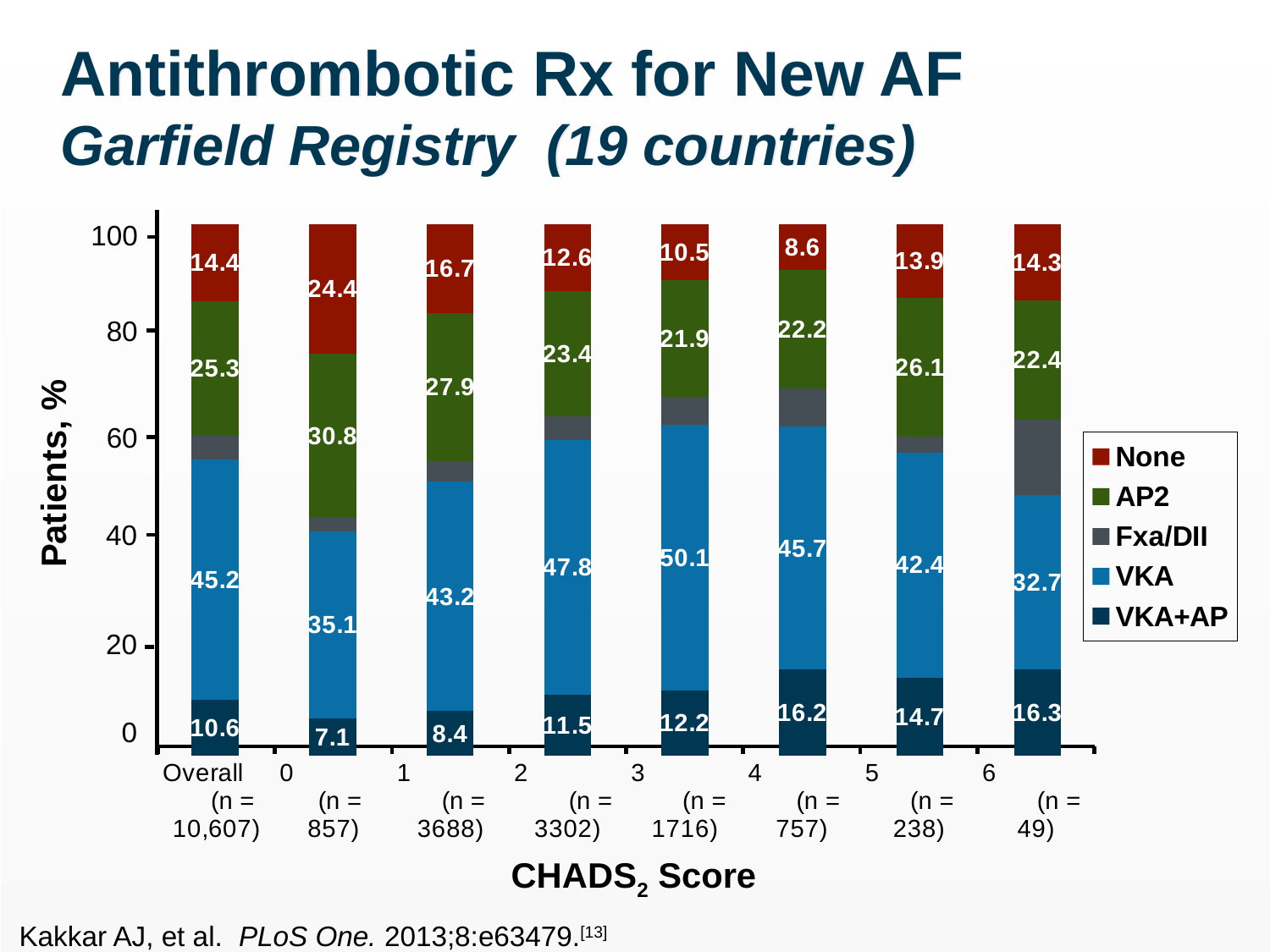

# Antithrombotic Rx for New AF Garfield Registry  (19 countries)

### Chart

| Category | VKA+AP | VKA | Fxa/DII | AP2 | None |
|---|---|---|---|---|---|
| Overall          (n = 10,607) | 1.0 | 1.0 | 1.0 | 1.0 | 1.0 |
| 0                 (n = 857) | 1.0 | 1.0 | 1.0 | 1.0 | 1.0 |
| 1                   (n = 3688) | 1.0 | 1.0 | 1.0 | 1.0 | 1.0 |
| 2                      (n = 3302) | 1.0 | 1.0 | 1.0 | 1.0 | 1.0 |
| 3                     (n = 1716) | 1.0 | 1.0 | 1.0 | 1.0 | 1.0 |
| 4                    (n = 757) | 1.0 | 1.0 | 1.0 | 1.0 | 1.0 |
| 5                   (n = 238) | 1.0 | 1.0 | 1.0 | 1.0 | 1.0 |
| 6                      (n = 49) | 1.0 | 1.0 | 1.0 | 1.0 | 1.0 |
100

### Chart

| Category | VKA+AP | VKA | Fxa/DII | AP2 | None |
|---|---|---|---|---|---|
| Overall (n = 10,607) | 10.6 | 45.2 | 4.5 | 25.3 | 14.4 |
| 0 (n = 857) | 7.1 | 35.1 | 2.6 | 30.8 | 24.4 |
| 1 (n = 3688) | 8.4 | 43.2 | 3.9 | 27.9 | 16.7 |
| 2 (n = 3302) | 11.5 | 47.8 | 4.6 | 23.4 | 12.6 |
| 3 (n = 1716) | 12.2 | 50.1 | 5.2 | 21.9 | 10.5 |
| 4 (n = 757) | 16.2 | 45.7 | 7.3 | 22.2 | 8.6 |
| 5 (n = 238) | 14.7 | 42.4 | 2.9 | 26.1 | 13.9 |
| 6 (n = 49) | 16.3 | 32.7 | 14.3 | 22.4 | 14.3 |
80
60
Patients, %
40
20
0
CHADS2 Score
Kakkar AJ, et al.  PLoS One. 2013;8:e63479.[13]